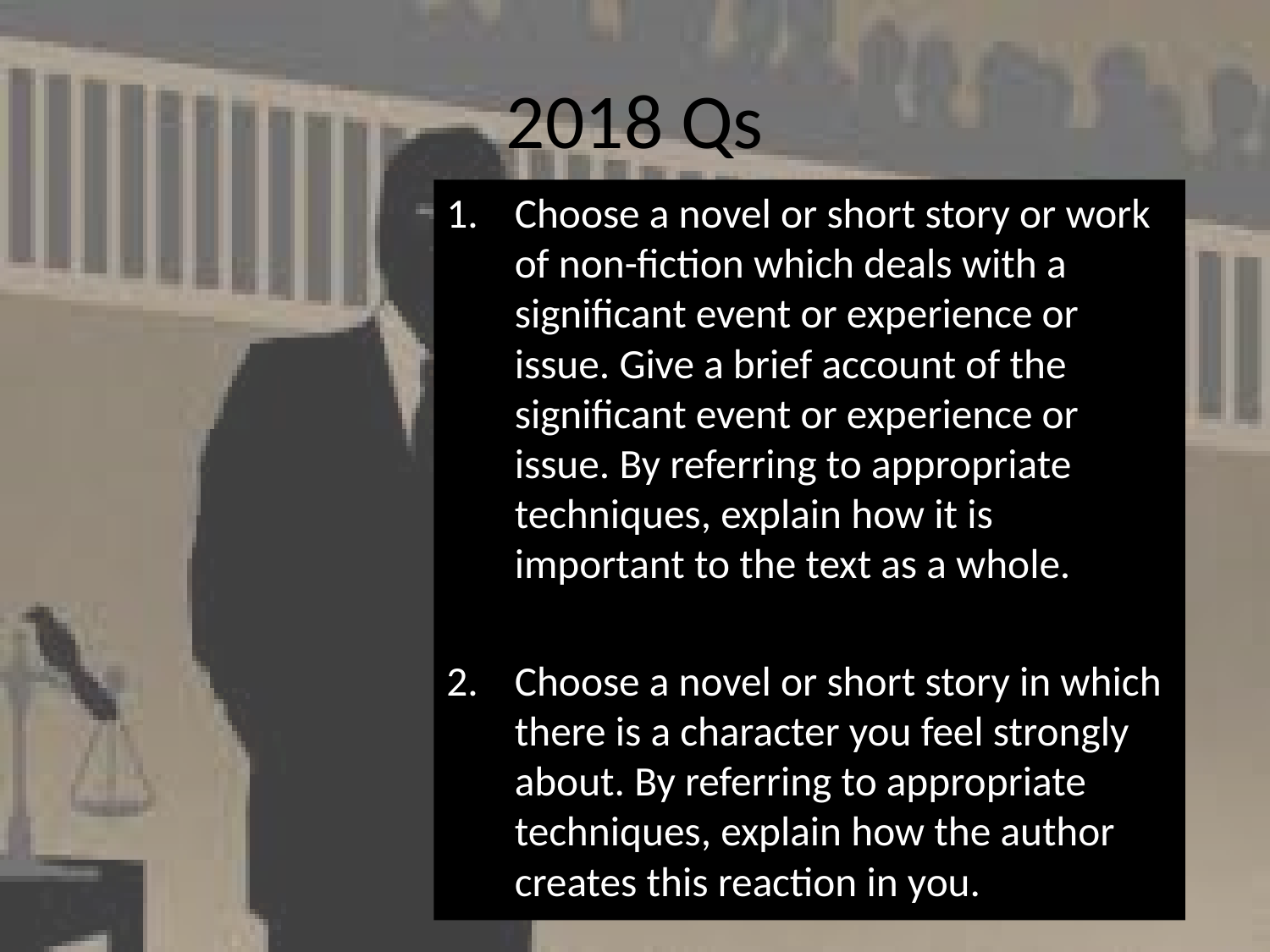

# 2018 Qs
Choose a novel or short story or work of non-fiction which deals with a significant event or experience or issue. Give a brief account of the significant event or experience or issue. By referring to appropriate techniques, explain how it is important to the text as a whole.

Choose a novel or short story in which there is a character you feel strongly about. By referring to appropriate techniques, explain how the author creates this reaction in you.